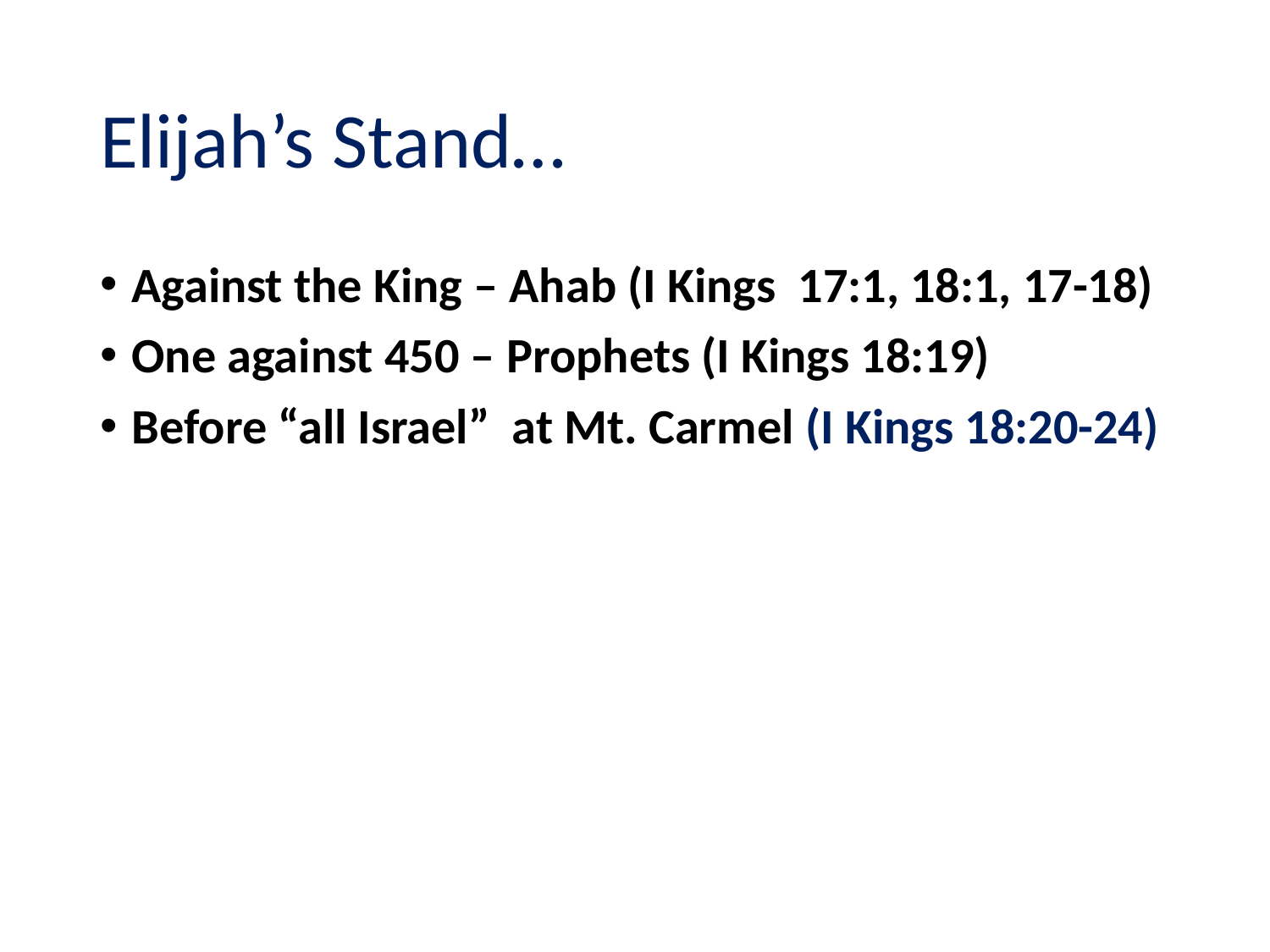

# Elijah’s Stand…
Against the King – Ahab (I Kings  17:1, 18:1, 17-18)
One against 450 – Prophets (I Kings 18:19)
Before “all Israel”  at Mt. Carmel (I Kings 18:20-24)